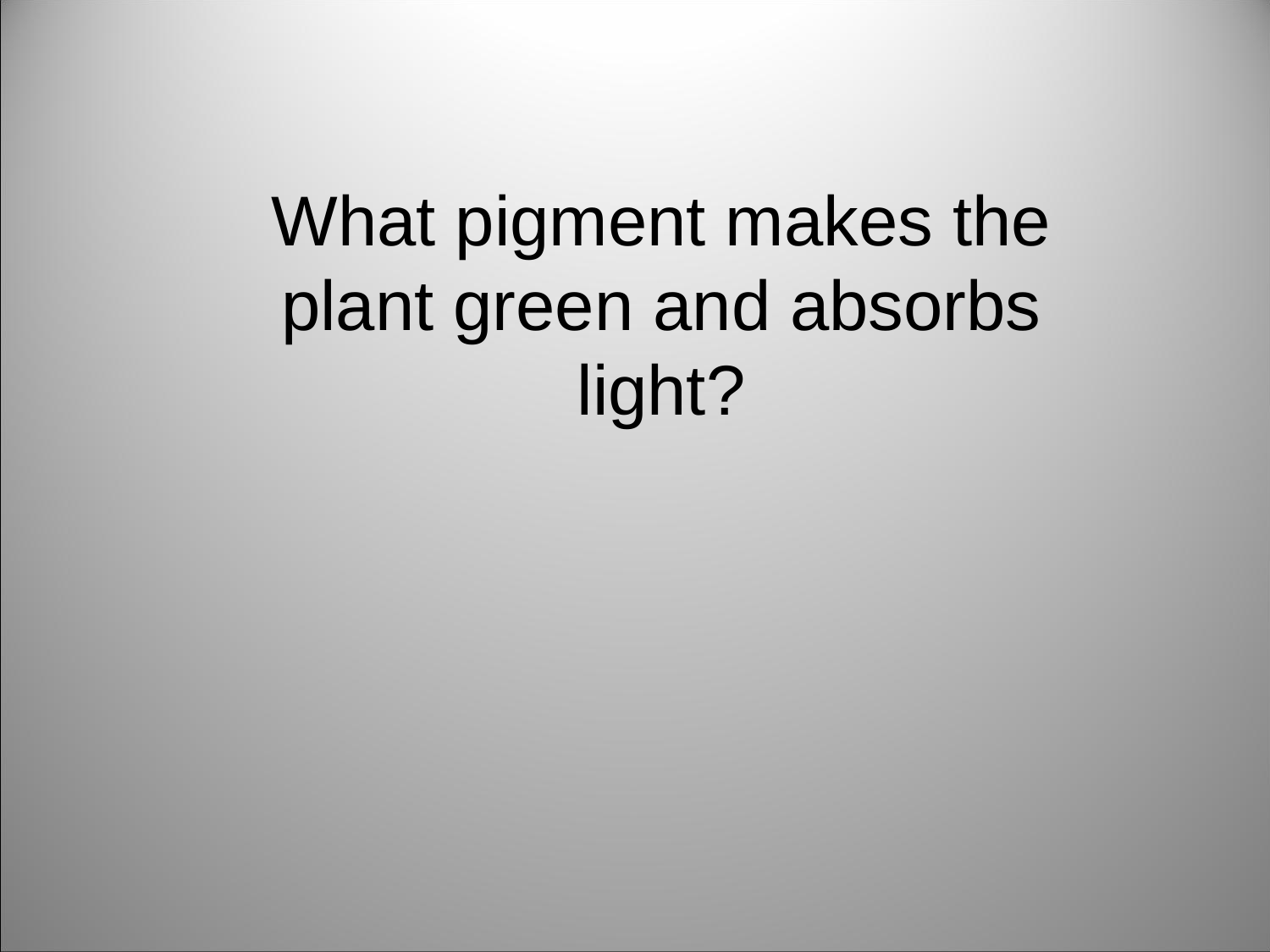

What pigment makes the plant green and absorbs light?